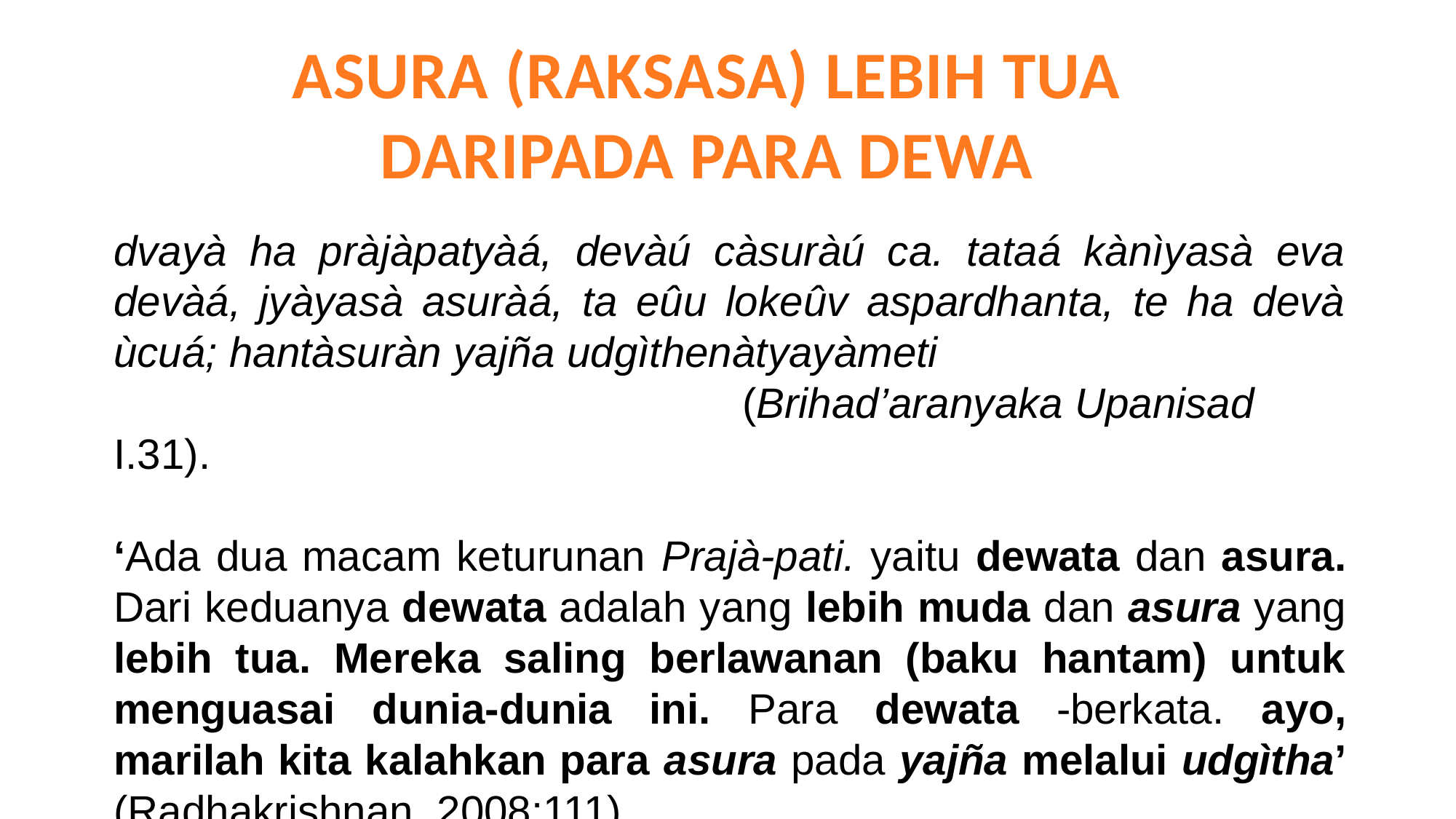

ASURA (RAKSASA) LEBIH TUA DARIPADA PARA DEWA
dvayà ha pràjàpatyàá, devàú càsuràú ca. tataá kànìyasà eva devàá, jyàyasà asuràá, ta eûu lokeûv aspardhanta, te ha devà ùcuá; hantàsuràn yajña udgìthenàtyayàmeti
					       (Brihad’aranyaka Upanisad I.31).

‘Ada dua macam keturunan Prajà-pati. yaitu dewata dan asura. Dari keduanya dewata adalah yang lebih muda dan asura yang lebih tua. Mereka saling berlawanan (baku hantam) untuk menguasai dunia-dunia ini. Para dewata -berkata. ayo, marilah kita kalahkan para asura pada yajña melalui udgìtha’ (Radhakrishnan, 2008:111)